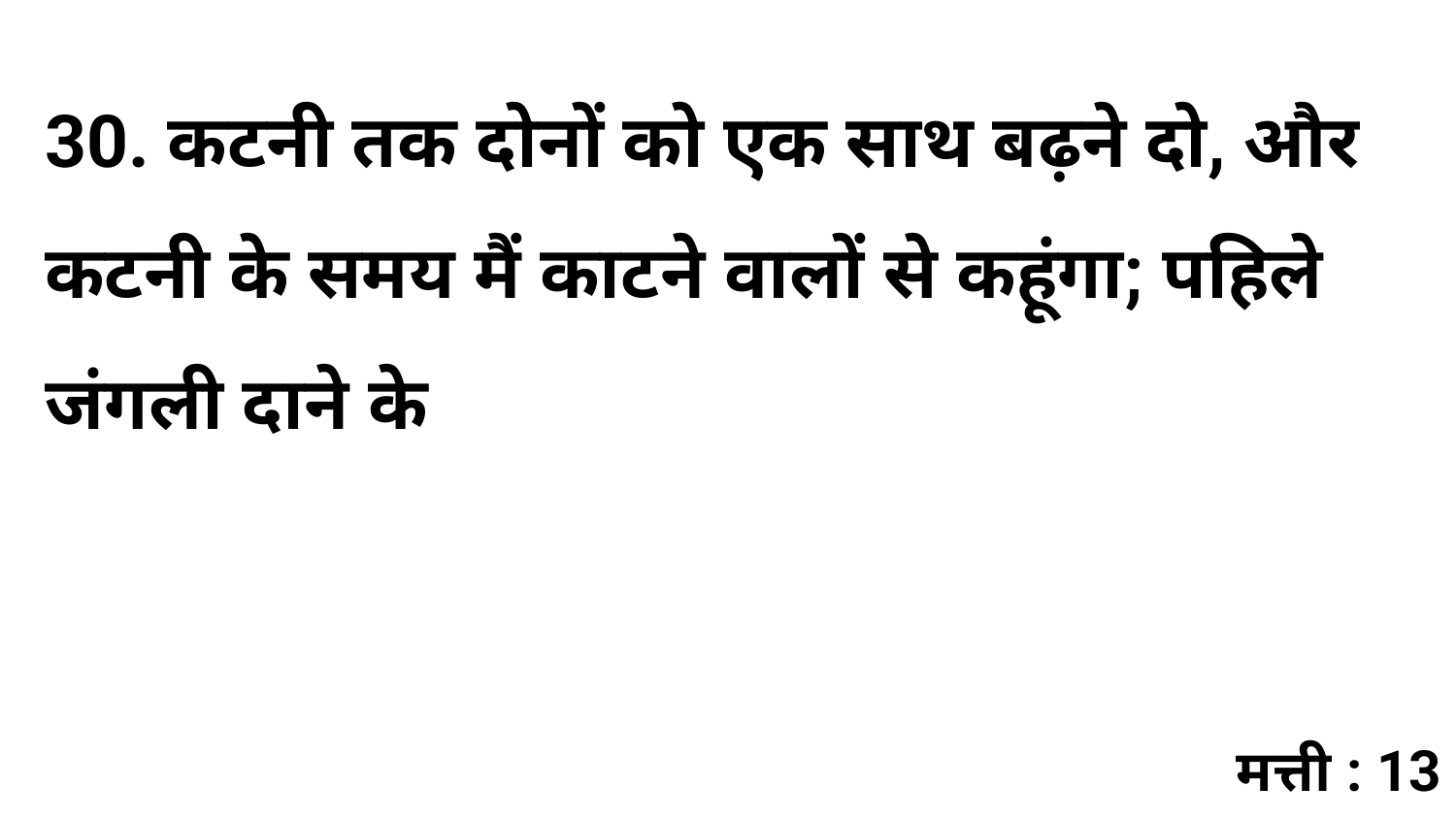

30. कटनी तक दोनों को एक साथ बढ़ने दो, और कटनी के समय मैं काटने वालों से कहूंगा; पहिले जंगली दाने के
मत्ती : 13